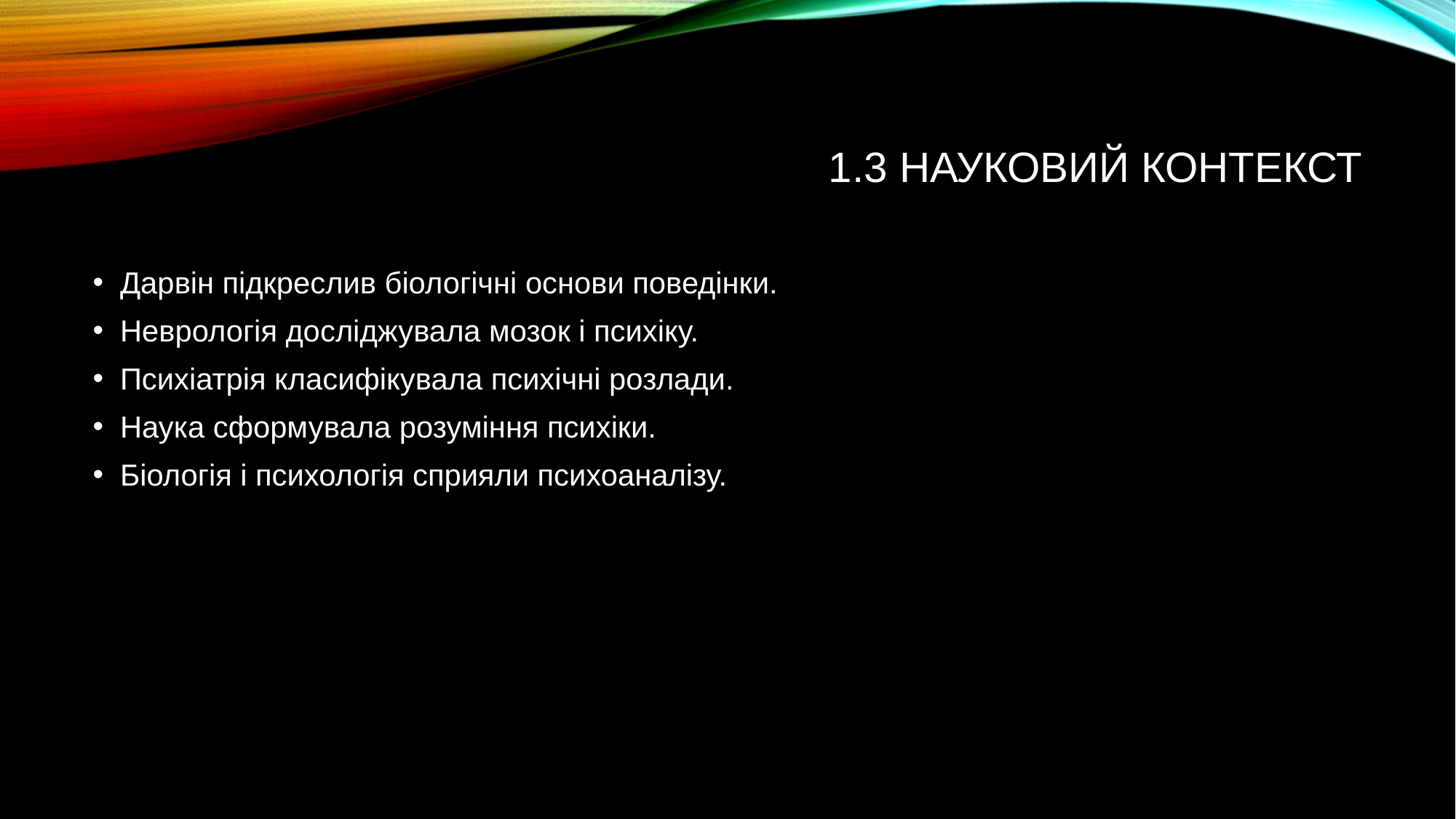

# 1.3 Науковий контекст
Дарвін підкреслив біологічні основи поведінки.
Неврологія досліджувала мозок і психіку.
Психіатрія класифікувала психічні розлади.
Наука сформувала розуміння психіки.
Біологія і психологія сприяли психоаналізу.